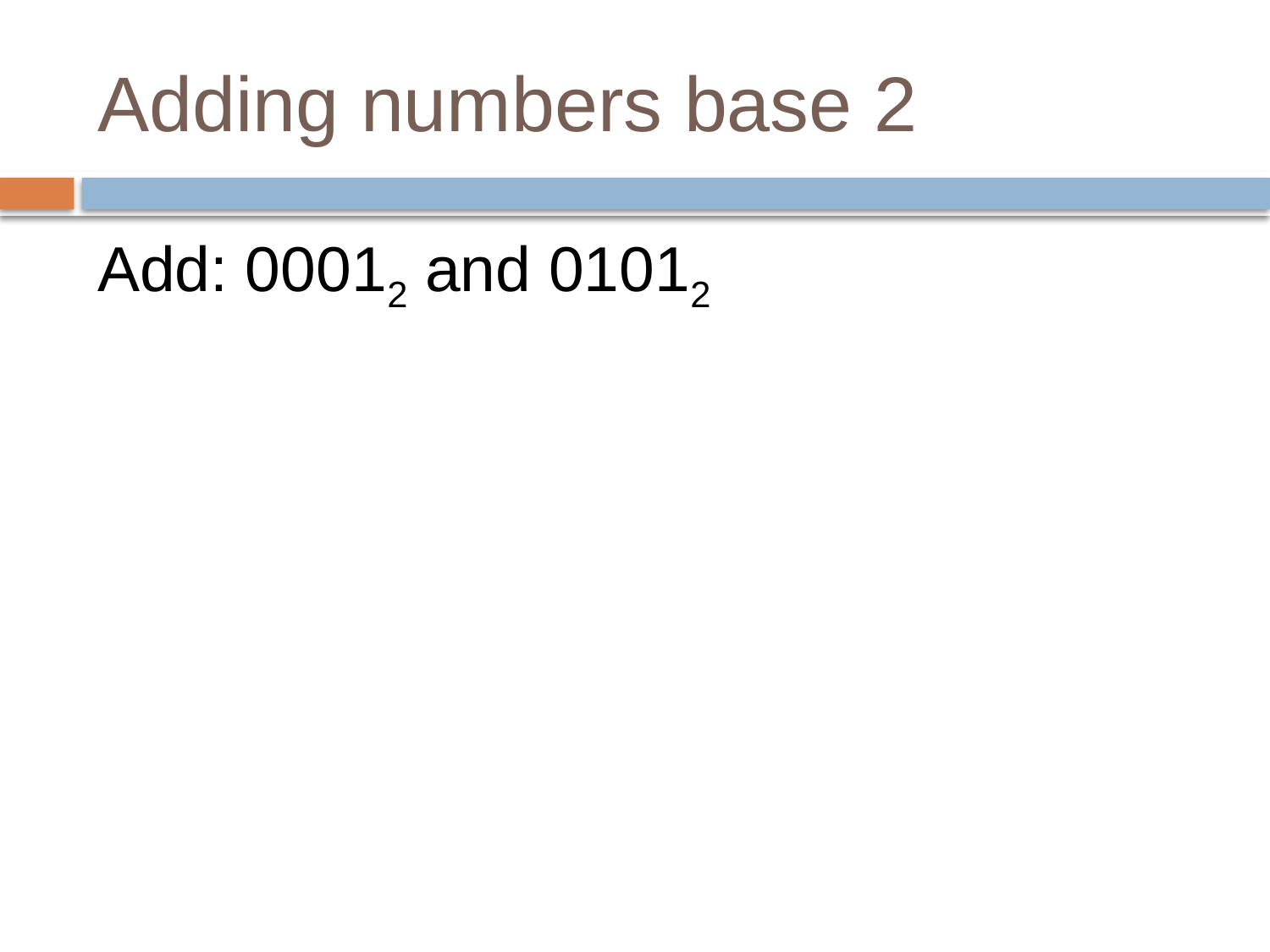

# Adding numbers base 2
Add: 00012 and 01012